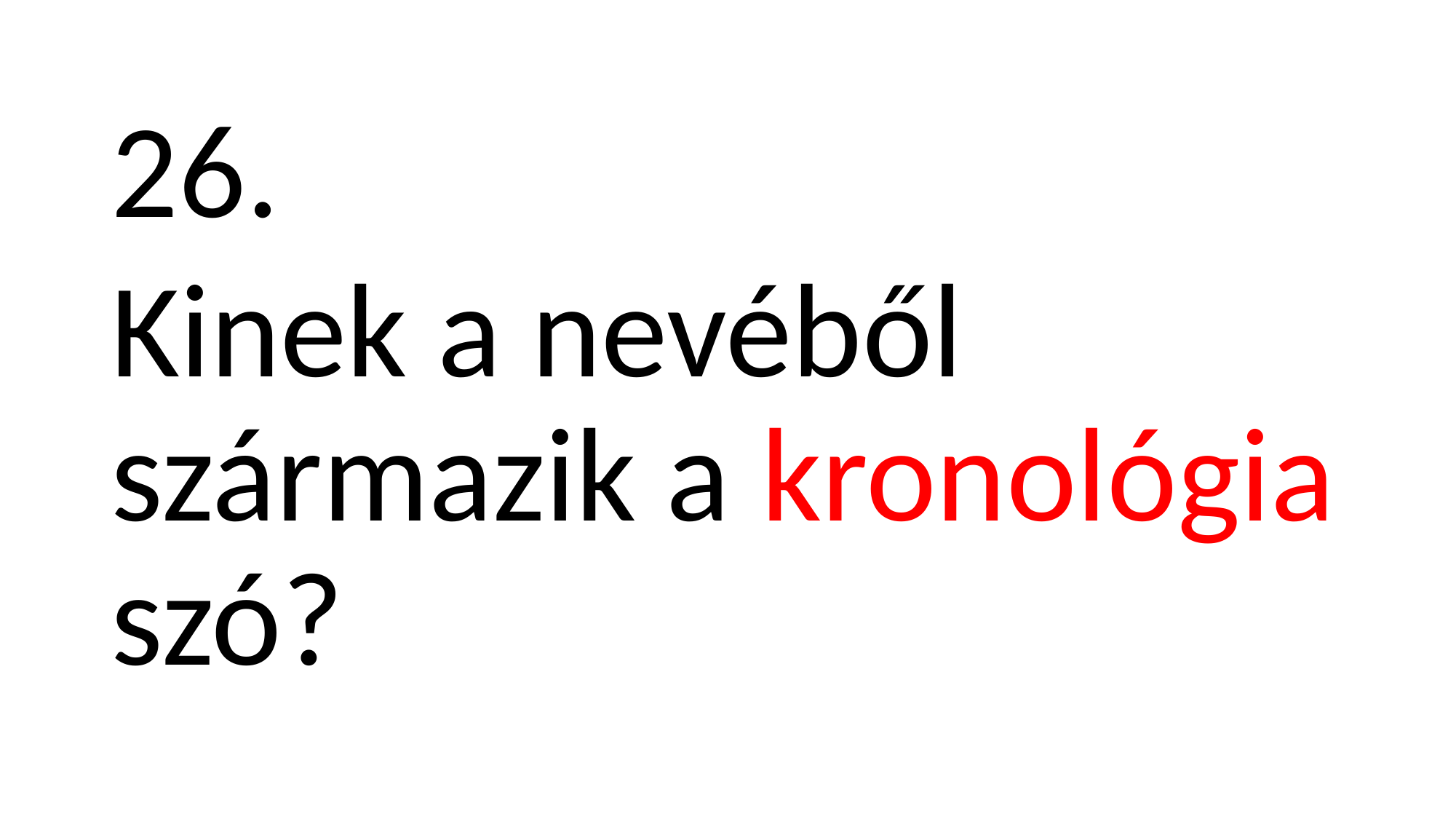

26.
Kinek a nevéből származik a kronológia szó?